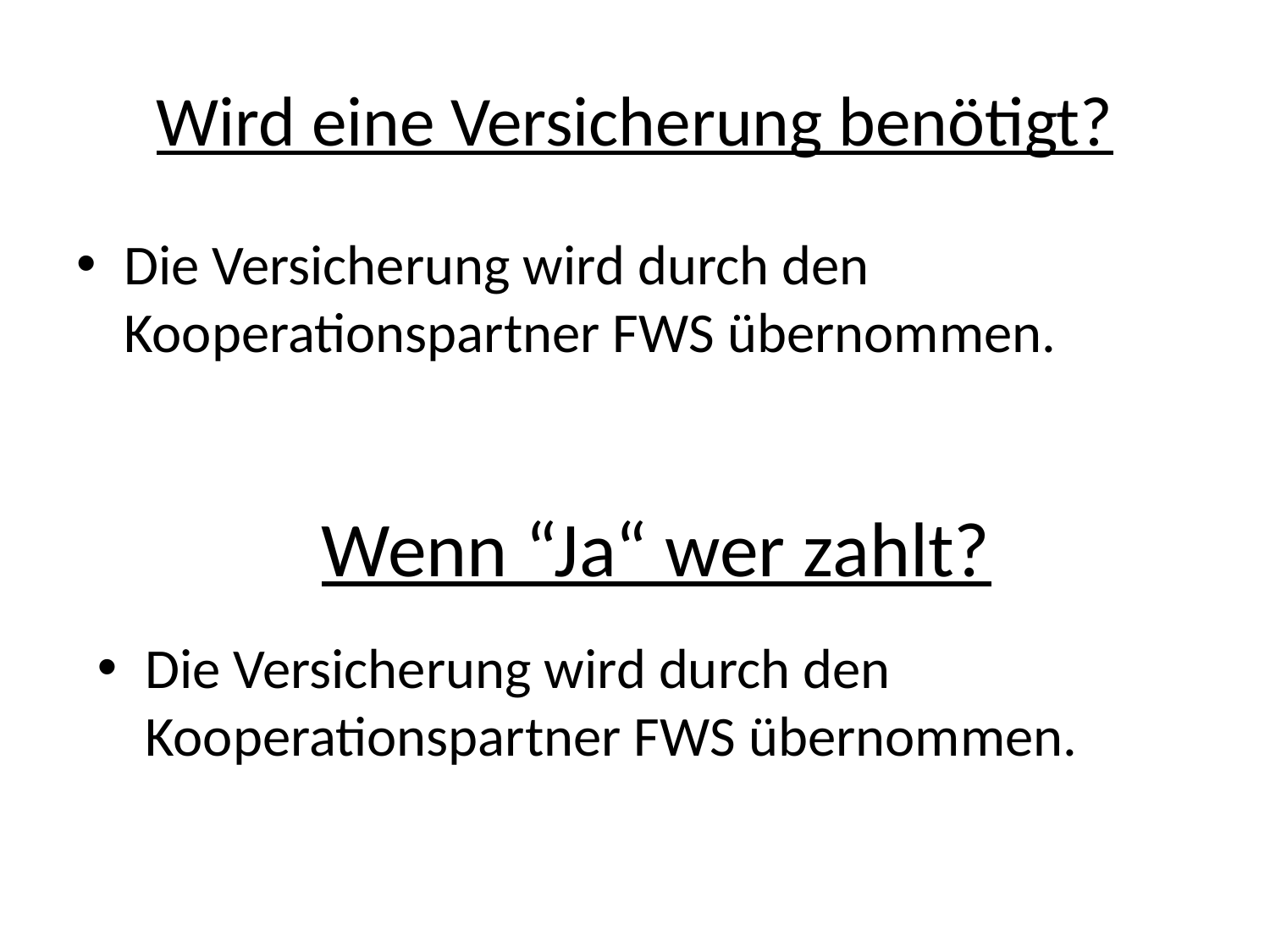

# Wird eine Versicherung benötigt?
Die Versicherung wird durch den Kooperationspartner FWS übernommen.

Wenn “Ja“ wer zahlt?
Die Versicherung wird durch den Kooperationspartner FWS übernommen.